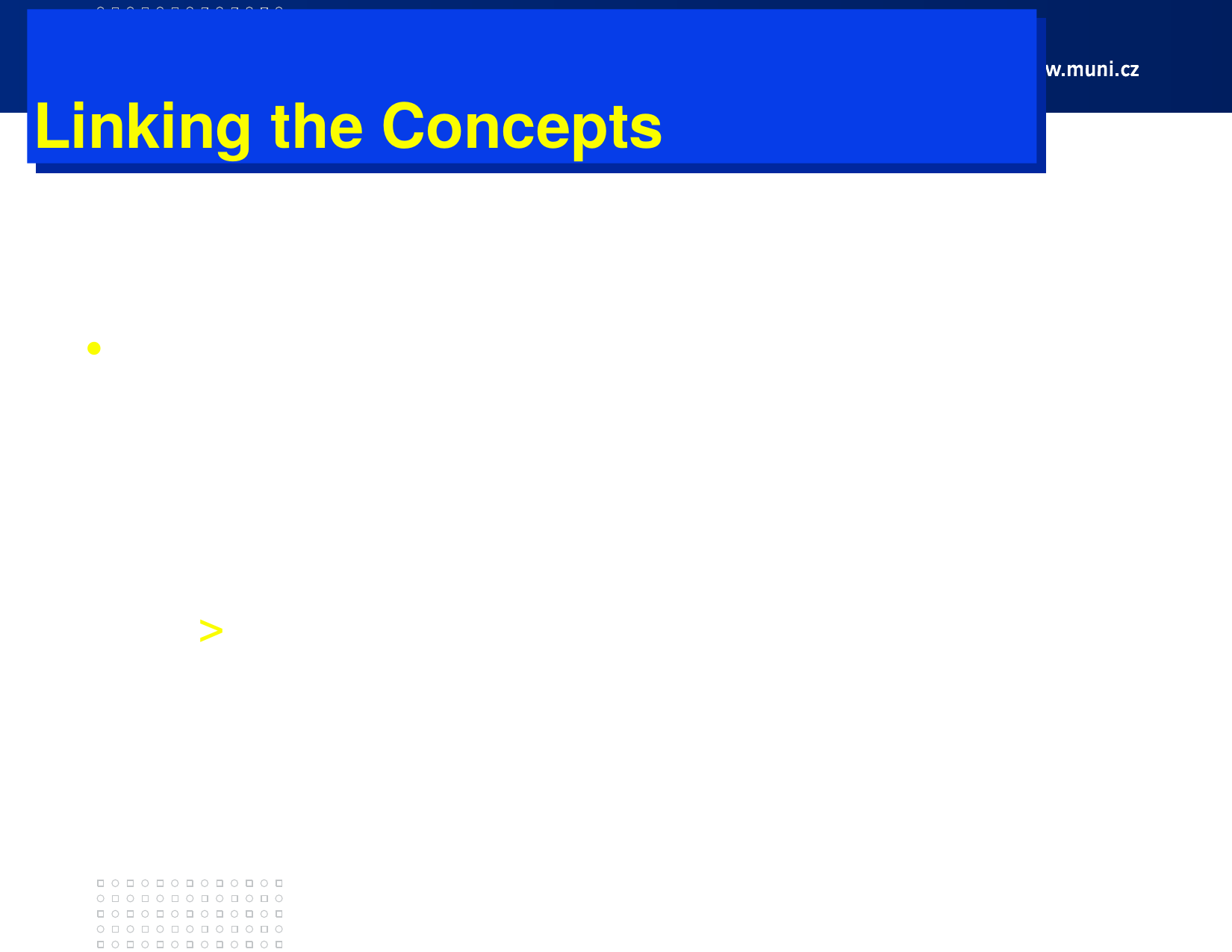

Linking the Concepts
Using the segmentation bases you’ve just heard about, segment the Irish clothing market.
Describe each of the major segments and subsegments.